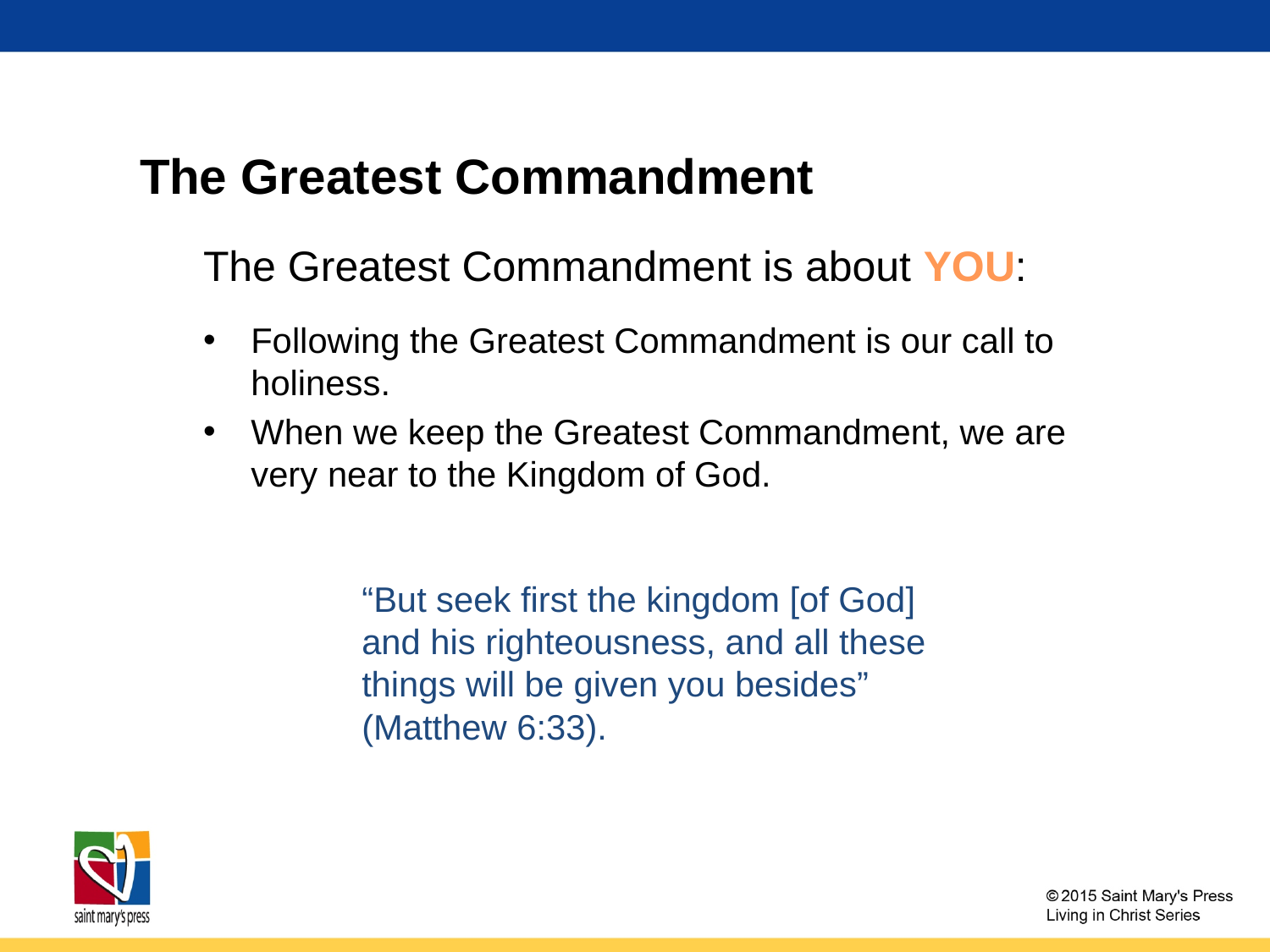

# The Greatest Commandment
The Greatest Commandment is about YOU:
Following the Greatest Commandment is our call to holiness.
When we keep the Greatest Commandment, we are very near to the Kingdom of God.

“But seek first the kingdom [of God] and his righteousness, and all these things will be given you besides” (Matthew 6:33).